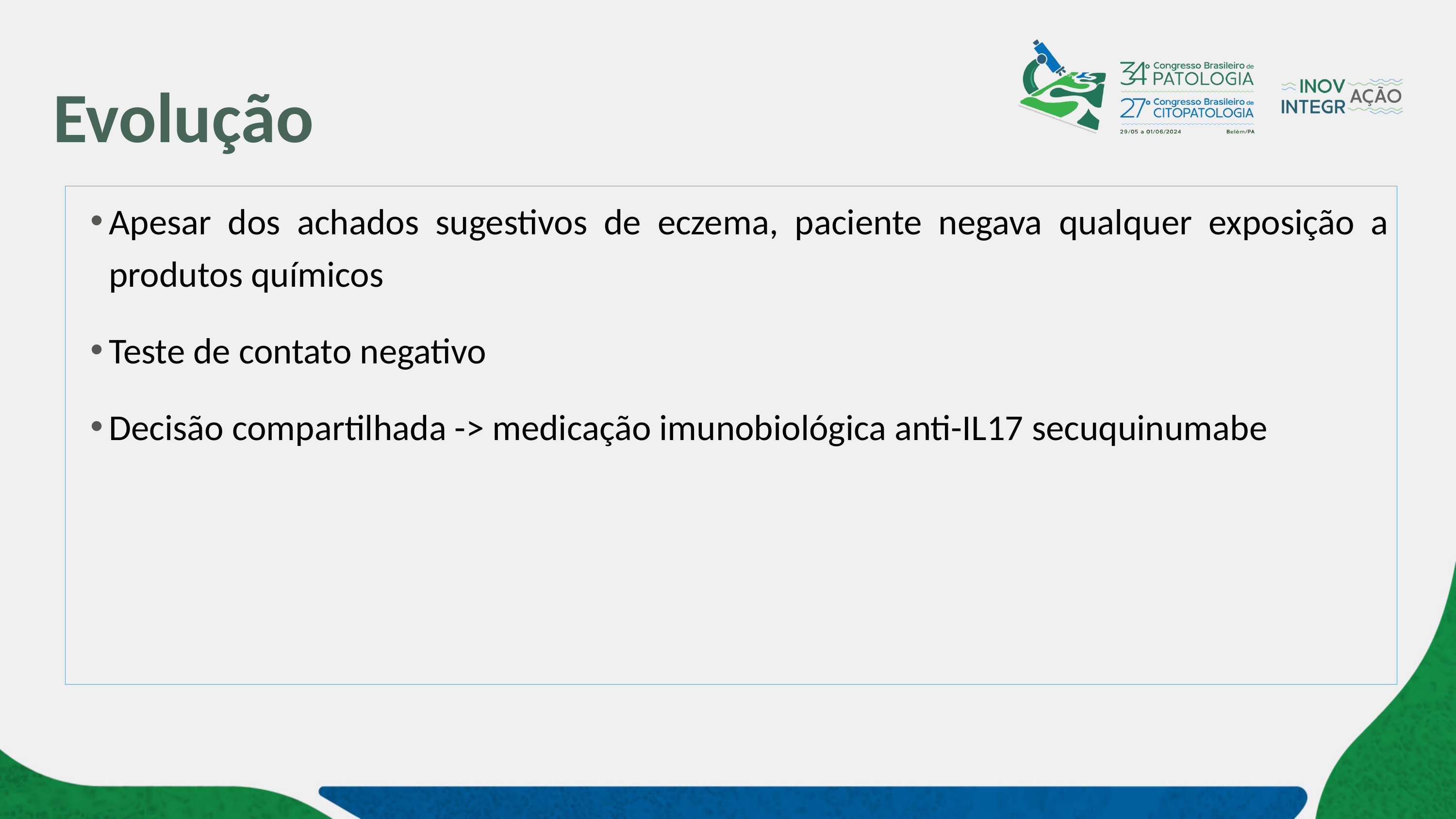

# Evolução
Apesar dos achados sugestivos de eczema, paciente negava qualquer exposição a produtos químicos
Teste de contato negativo
Decisão compartilhada -> medicação imunobiológica anti-IL17 secuquinumabe